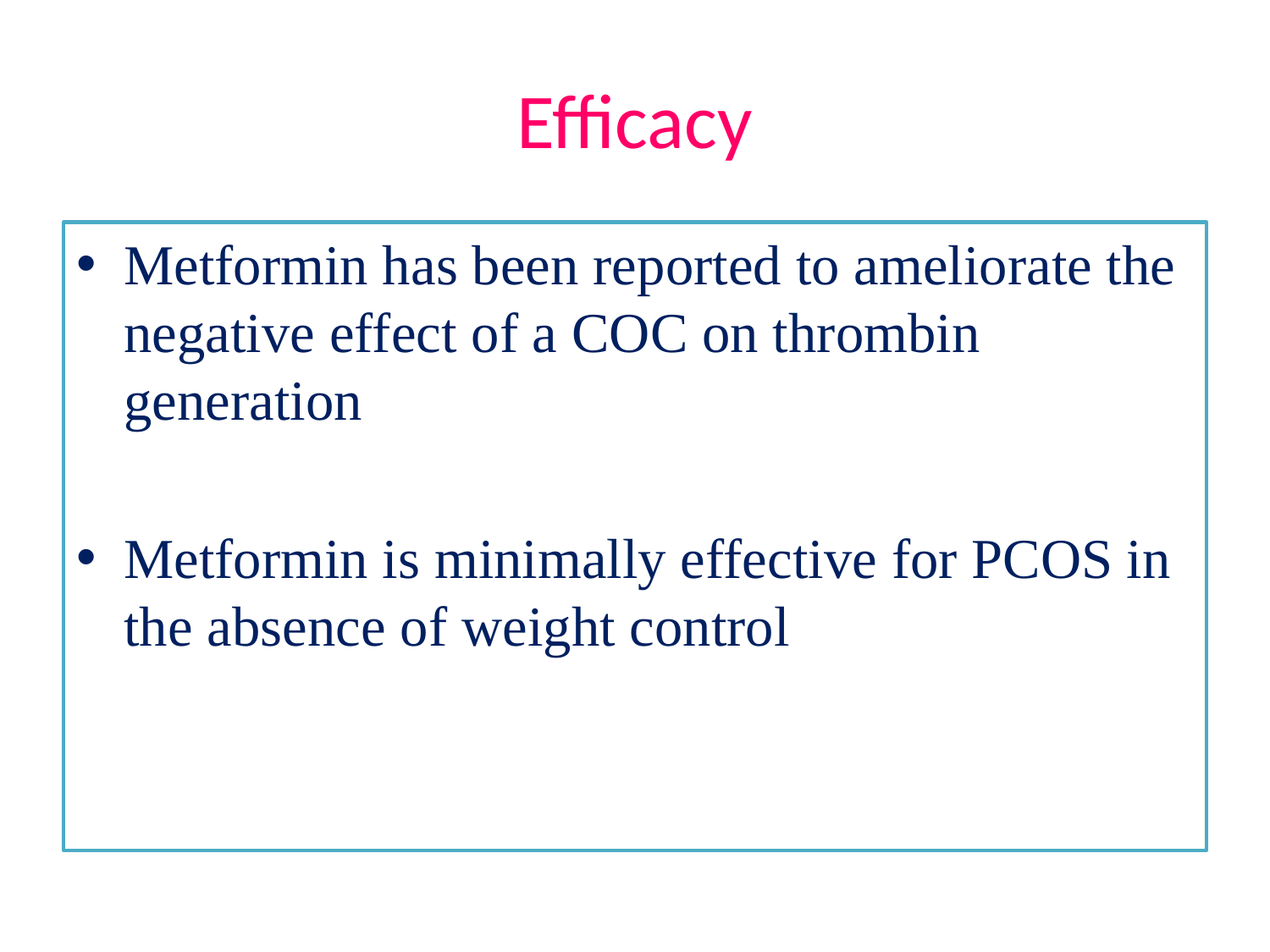

# Efficacy
Metformin has been reported to ameliorate the negative effect of a COC on thrombin generation

Metformin is minimally effective for PCOS in the absence of weight control